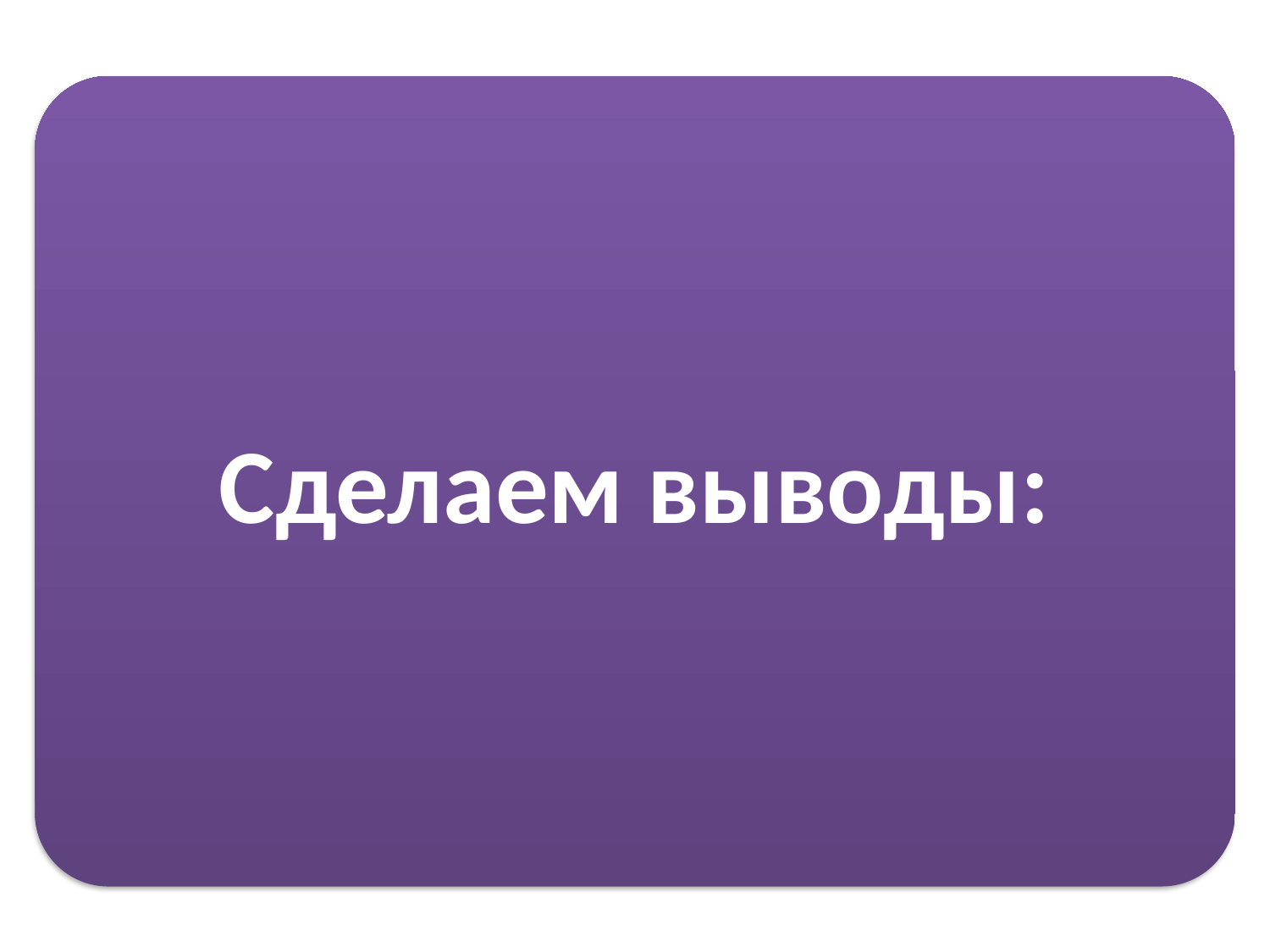

Сделаем выводы:
Победа Пруссии в войне создала условия для окончательного объединения германских госу­дарств под её эгидой и для провозглашения Германской империи;
в центре Европы возникло сильное государство, где ускорились индустриализация и модернизация;
война и её последствия создали между Францией и Германской империей непримиримые противоречия, которые наряду с другими привели к Первой мировой войне;
Парижская коммуна сыграла заметную и значимую роль в истории.